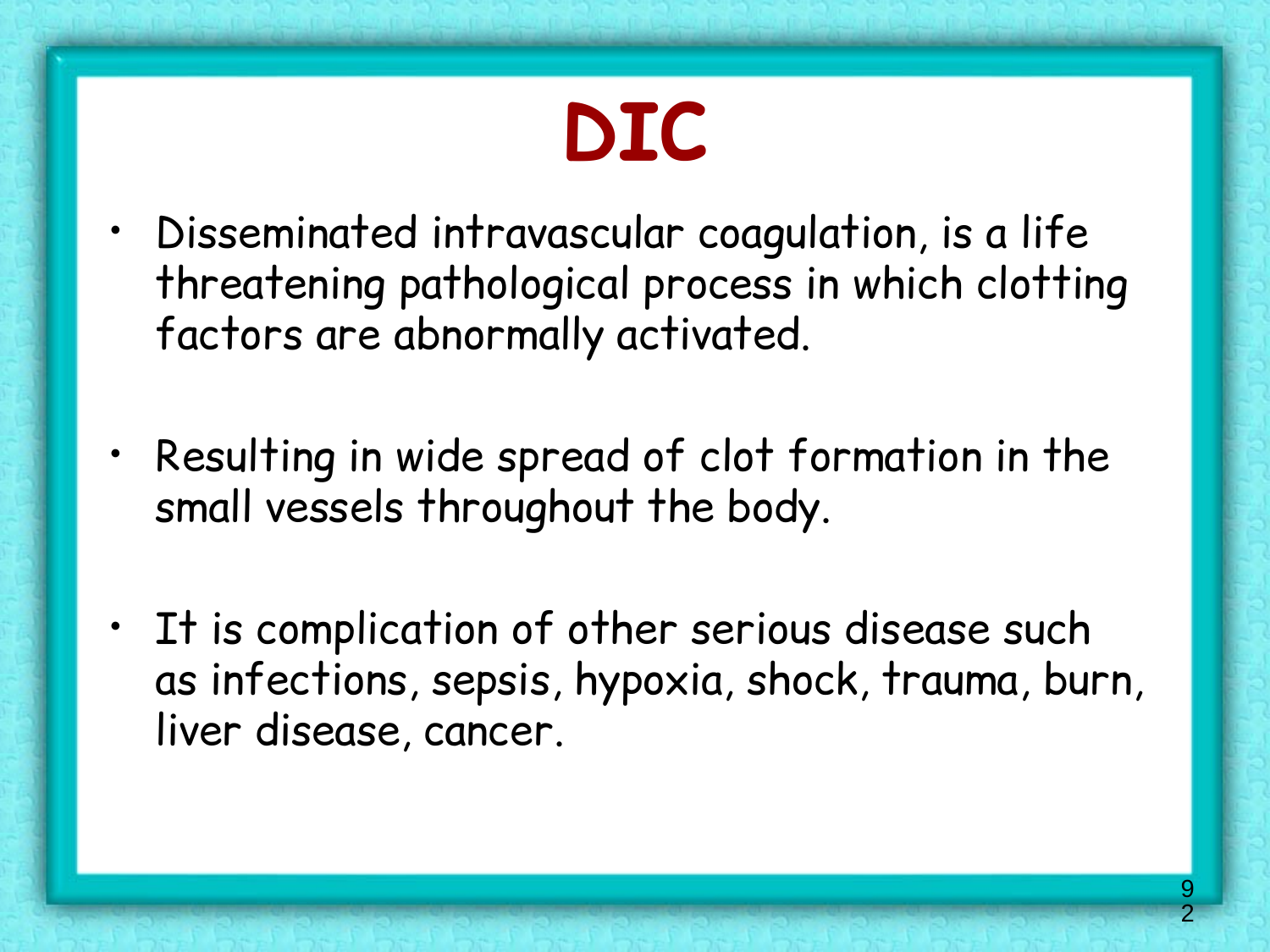

DIC
Disseminated intravascular coagulation, is a life threatening pathological process in which clotting factors are abnormally activated.
Resulting in wide spread of clot formation in the
small vessels throughout the body.

It is complication of other serious disease such as infections, sepsis, hypoxia, shock, trauma, burn, liver disease, cancer.
92